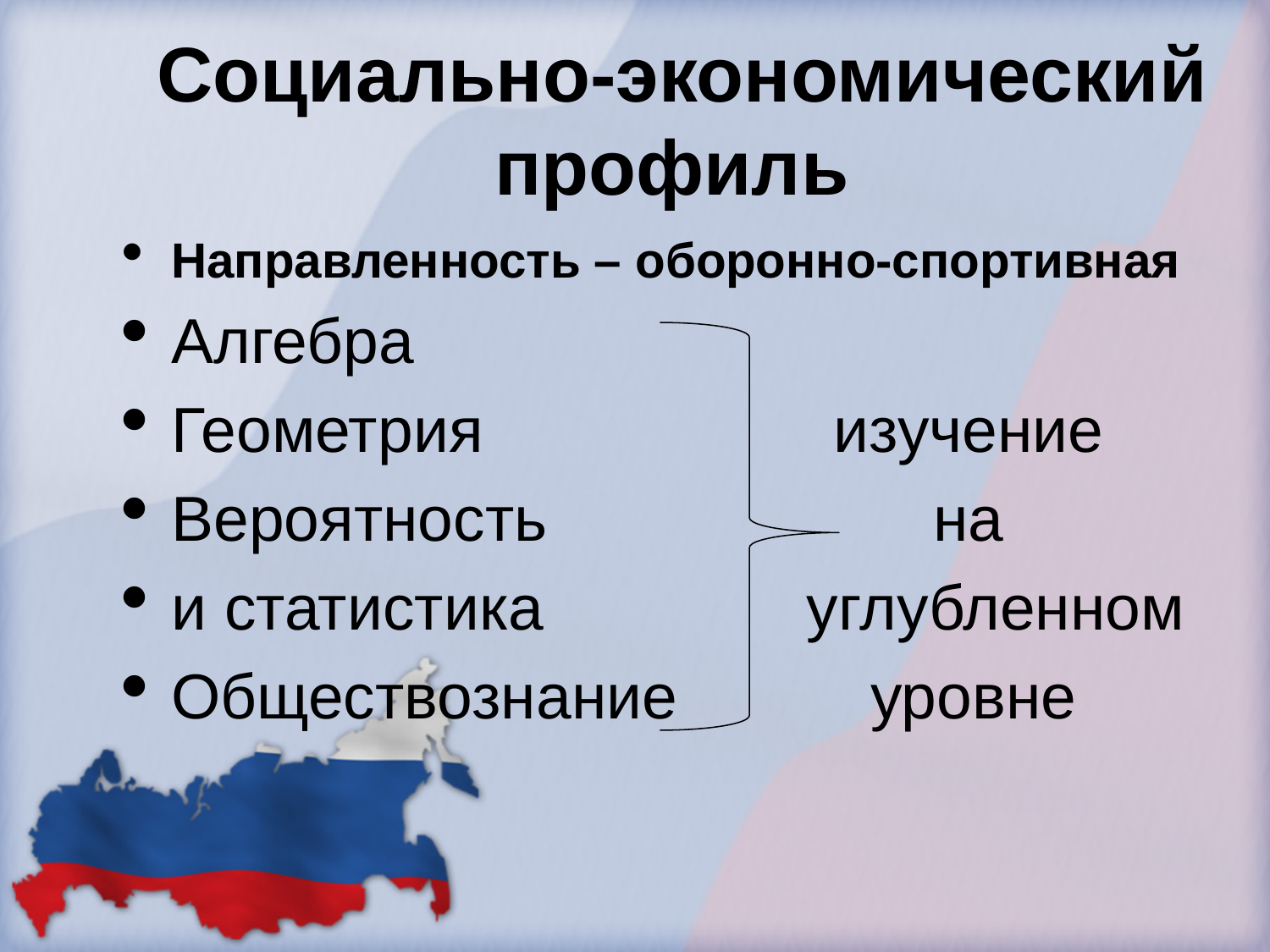

# Социально-экономический профиль
Направленность – оборонно-спортивная
Алгебра
Геометрия                    изучение
Вероятность                      на
и статистика               углубленном
Обществознание           уровне